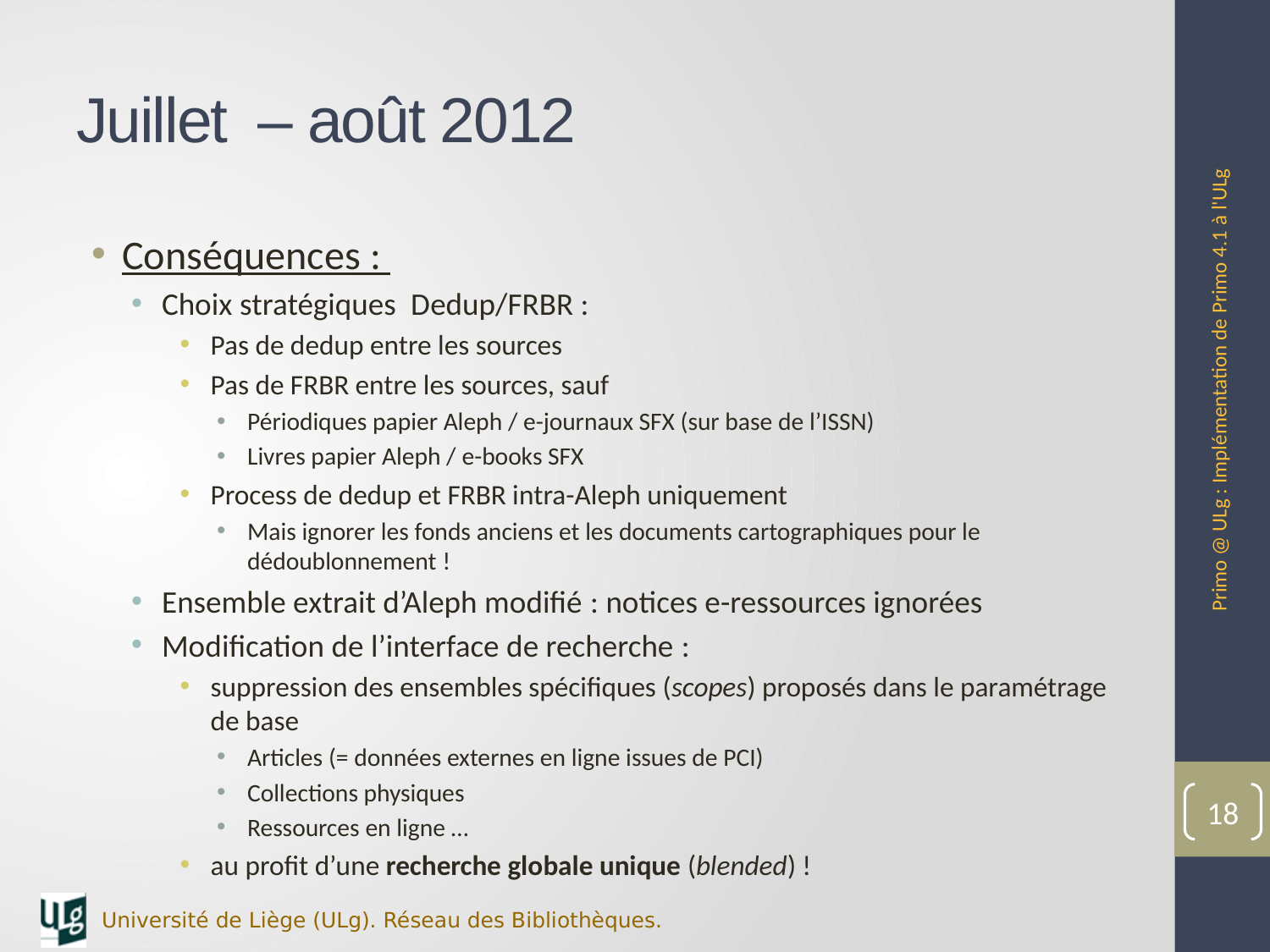

# Juillet  – août 2012
Conséquences :
Choix stratégiques  Dedup/FRBR :
Pas de dedup entre les sources
Pas de FRBR entre les sources, sauf
Périodiques papier Aleph / e-journaux SFX (sur base de l’ISSN)
Livres papier Aleph / e-books SFX
Process de dedup et FRBR intra-Aleph uniquement
Mais ignorer les fonds anciens et les documents cartographiques pour le dédoublonnement !
Ensemble extrait d’Aleph modifié : notices e-ressources ignorées
Modification de l’interface de recherche :
suppression des ensembles spécifiques (scopes) proposés dans le paramétrage de base
Articles (= données externes en ligne issues de PCI)
Collections physiques
Ressources en ligne …
au profit d’une recherche globale unique (blended) !

Primo @ ULg : Implémentation de Primo 4.1 à l'ULg
18